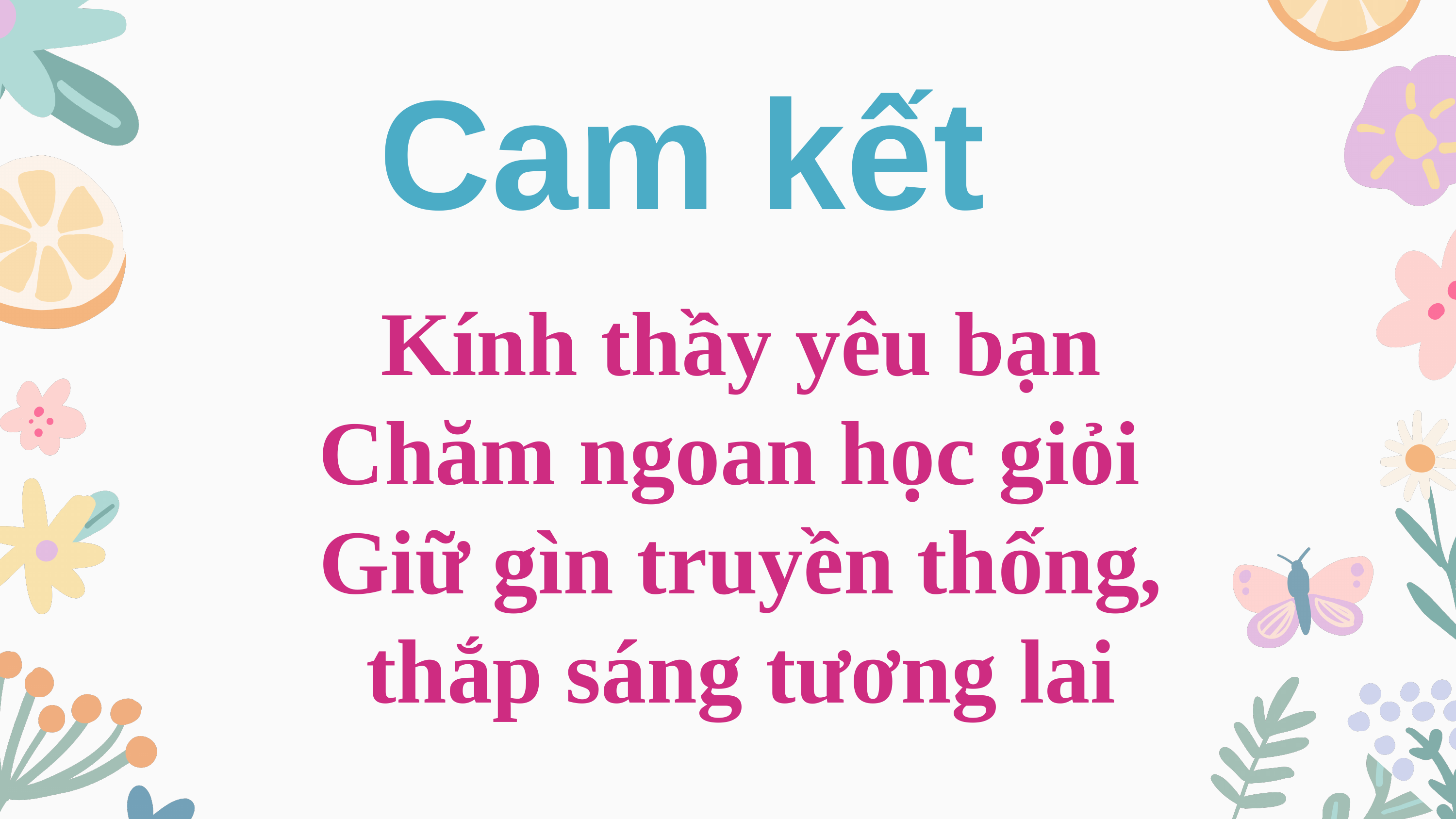

Cam kết

Kính thầy yêu bạn
Chăm ngoan học giỏi
Giữ gìn truyền thống, thắp sáng tương lai